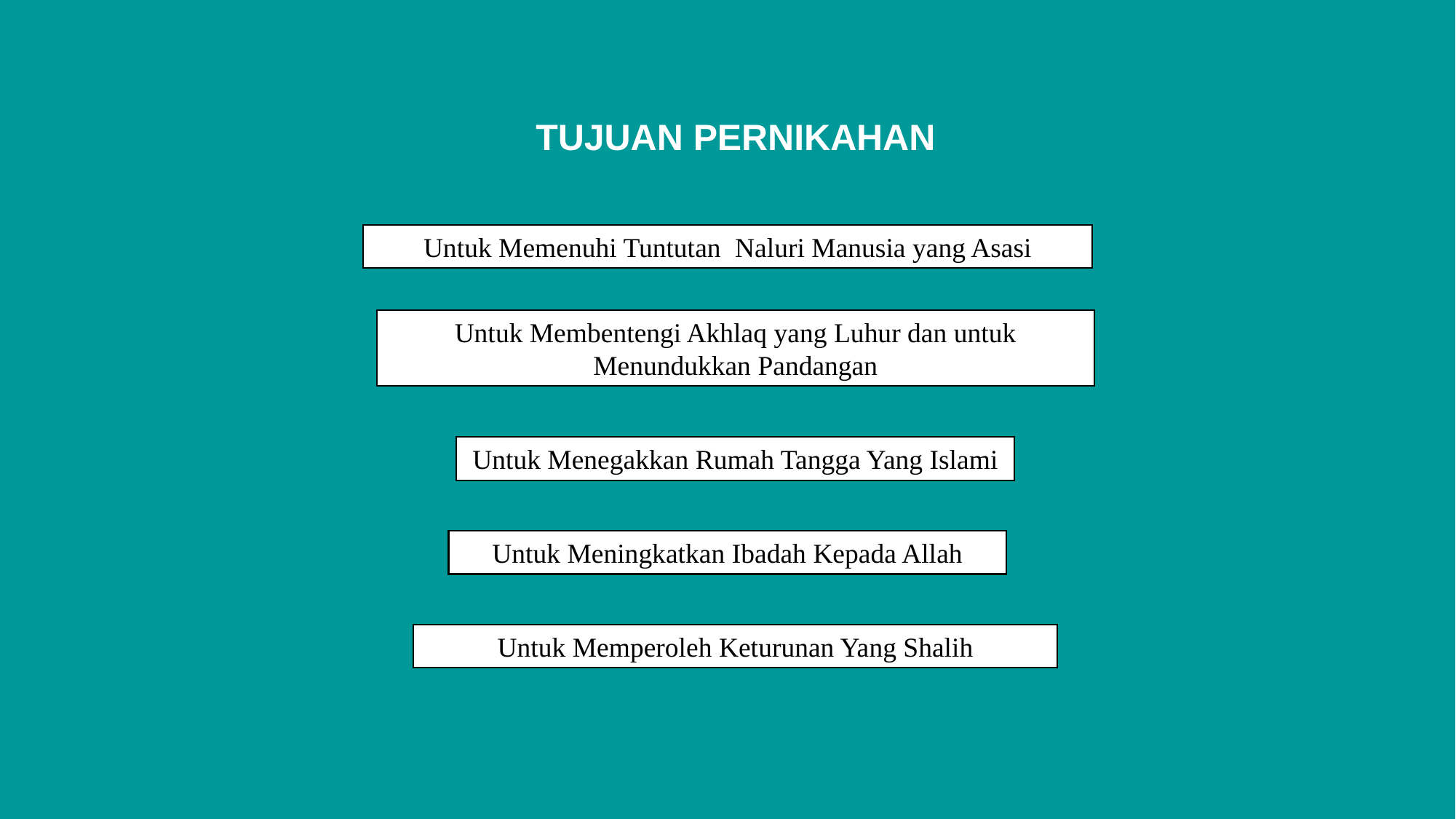

TUJUAN PERNIKAHAN
Untuk Memenuhi Tuntutan  Naluri Manusia yang Asasi
Untuk Membentengi Akhlaq yang Luhur dan untuk Menundukkan Pandangan
Untuk Menegakkan Rumah Tangga Yang Islami
Untuk Meningkatkan Ibadah Kepada Allah
Untuk Memperoleh Keturunan Yang Shalih